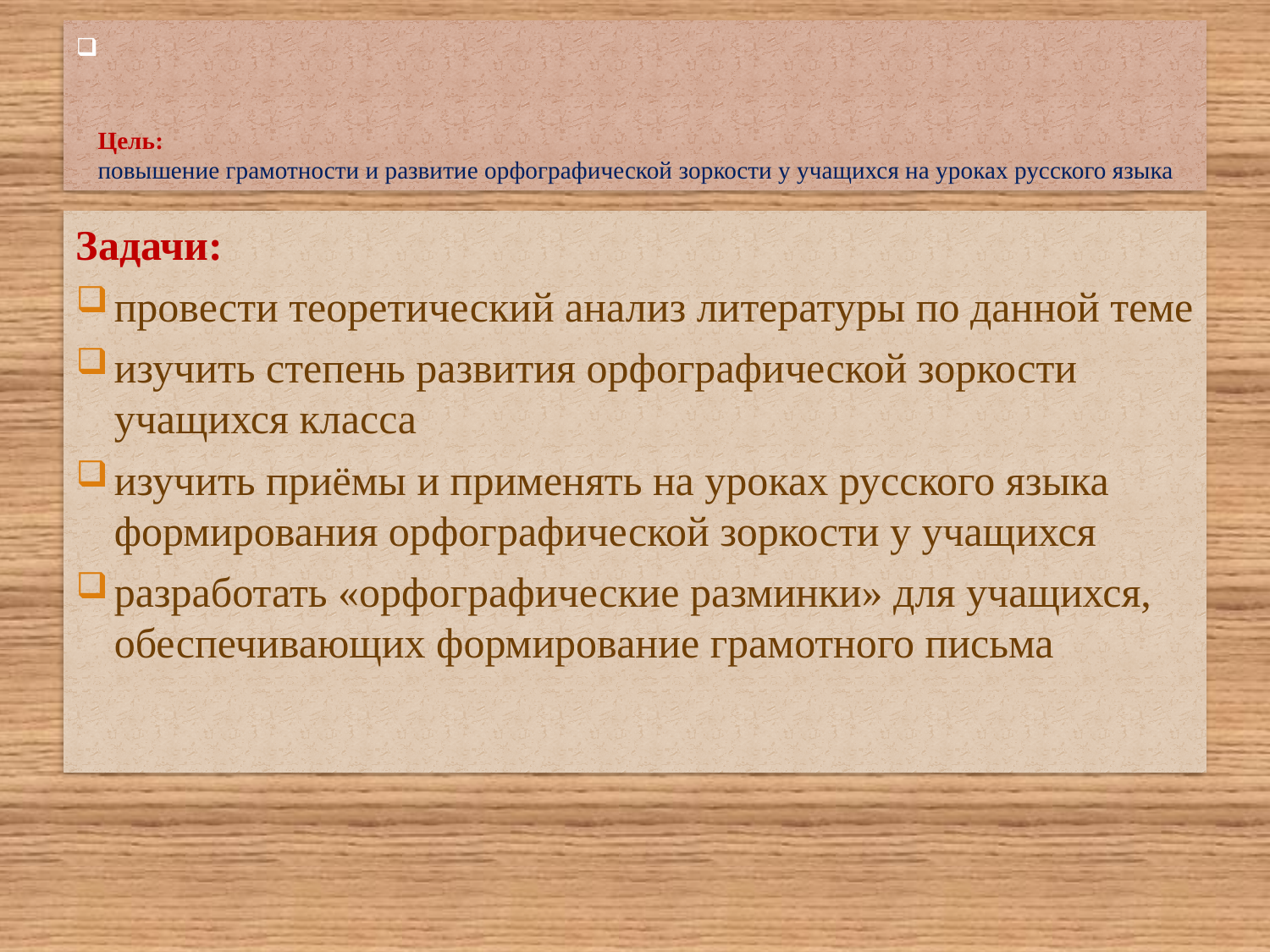

# Цель: повышение грамотности и развитие орфографической зоркости у учащихся на уроках русского языка
Задачи:
провести теоретический анализ литературы по данной теме
изучить степень развития орфографической зоркости учащихся класса
изучить приёмы и применять на уроках русского языка формирования орфографической зоркости у учащихся
разработать «орфографические разминки» для учащихся, обеспечивающих формирование грамотного письма